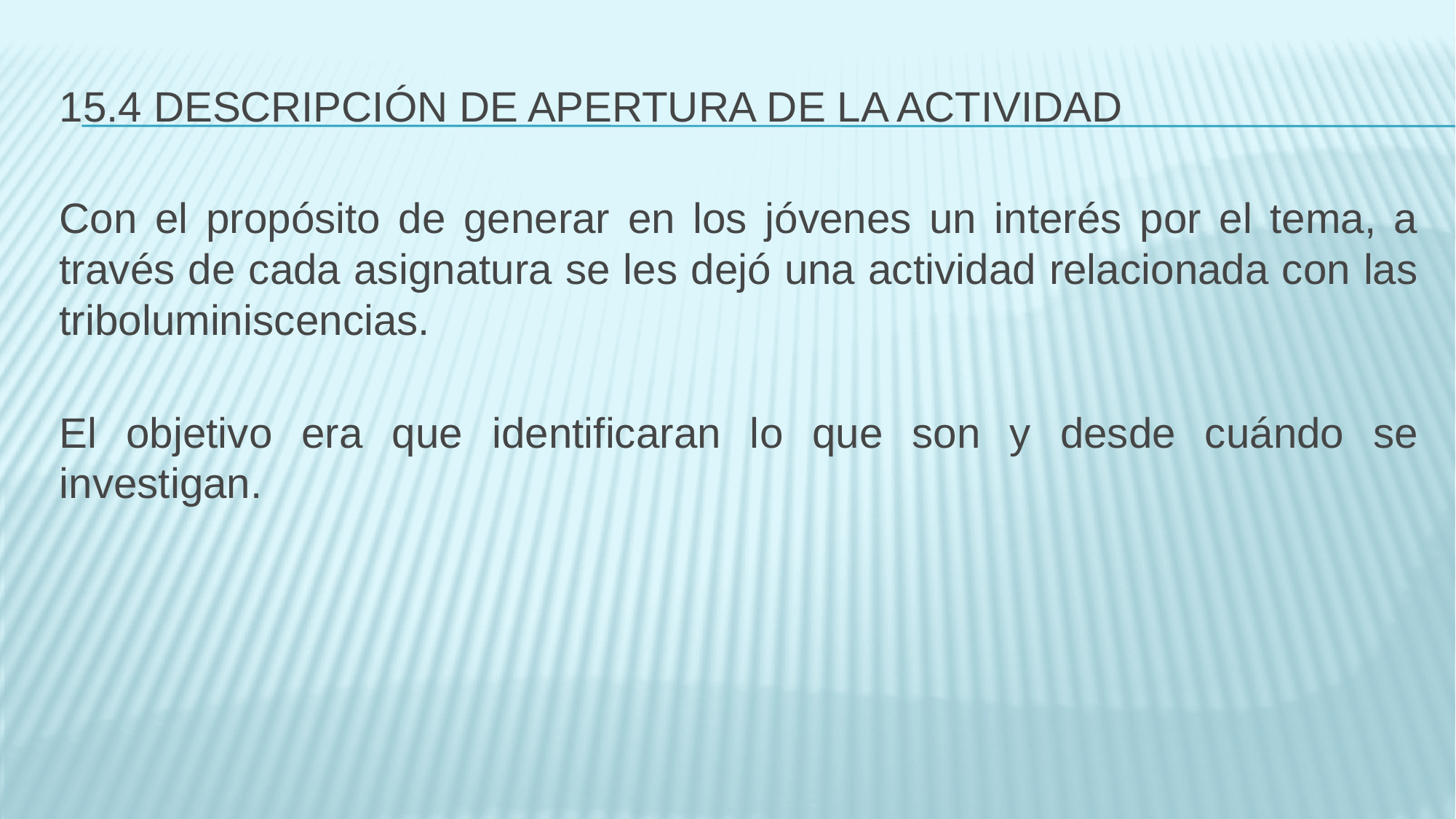

# 15.4 DESCRIPCIÓN DE APERTURA DE LA ACTIVIDAD
Con el propósito de generar en los jóvenes un interés por el tema, a través de cada asignatura se les dejó una actividad relacionada con las triboluminiscencias.

El objetivo era que identificaran lo que son y desde cuándo se investigan.